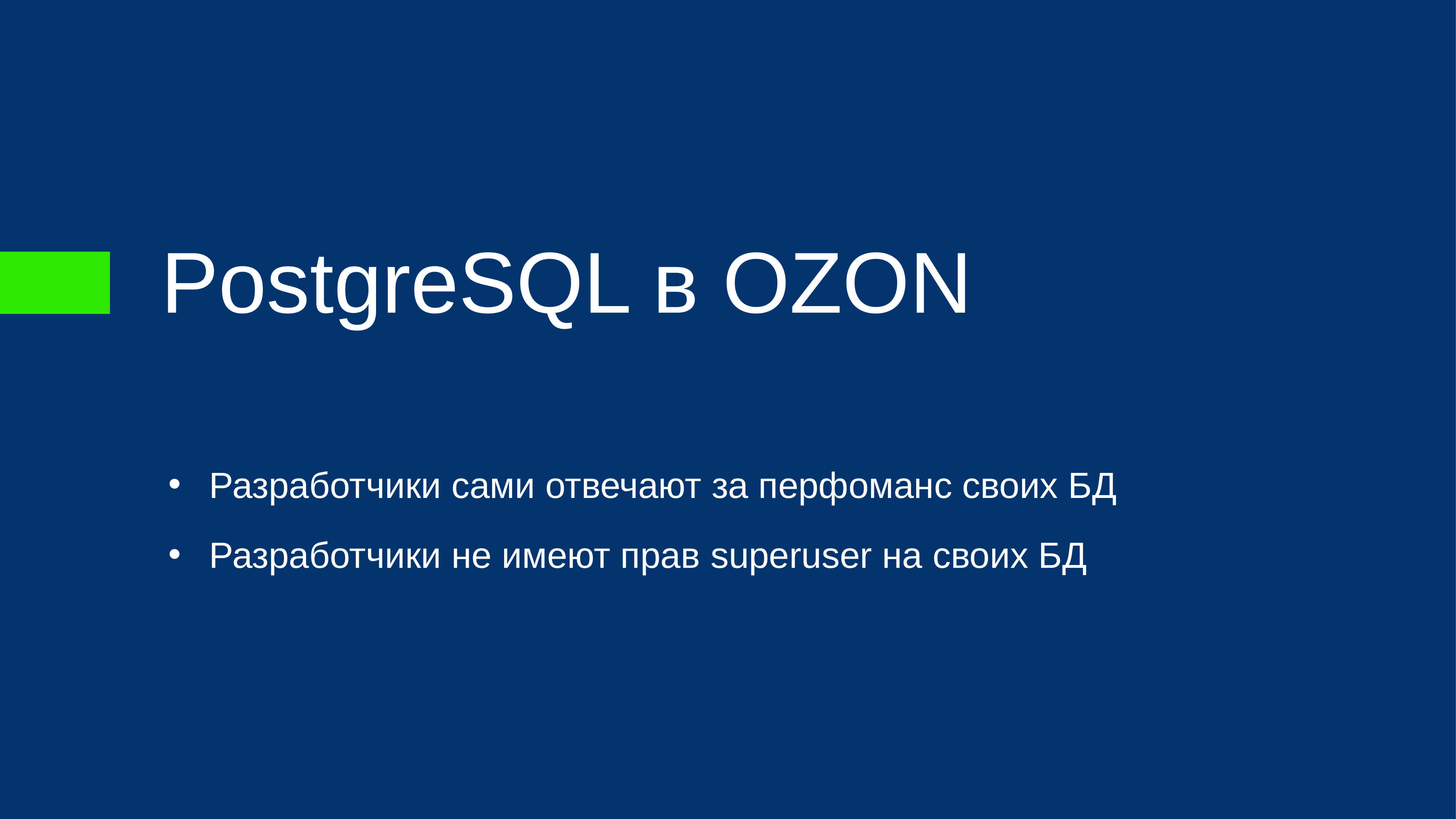

# PostgreSQL в OZON
Разработчики сами отвечают за перфоманс своих БД
Разработчики не имеют прав superuser на своих БД